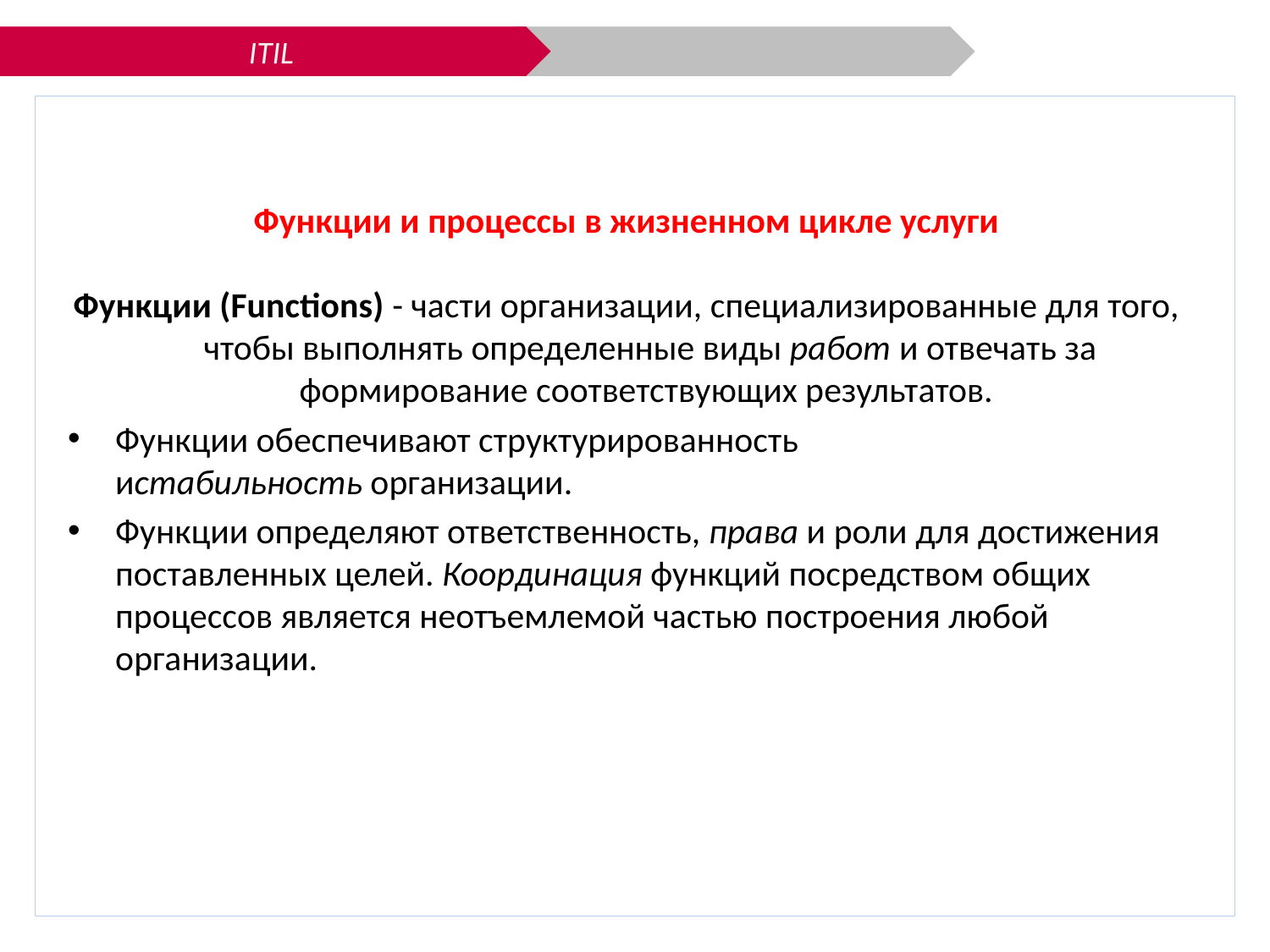

ITIL

Функции и процессы в жизненном цикле услуги

Функции (Functions) - части организации, специализированные для того, чтобы выполнять определенные виды работ и отвечать за формирование соответствующих результатов.
Функции обеспечивают структурированность истабильность организации.
Функции определяют ответственность, права и роли для достижения поставленных целей. Координация функций посредством общих процессов является неотъемлемой частью построения любой организации.